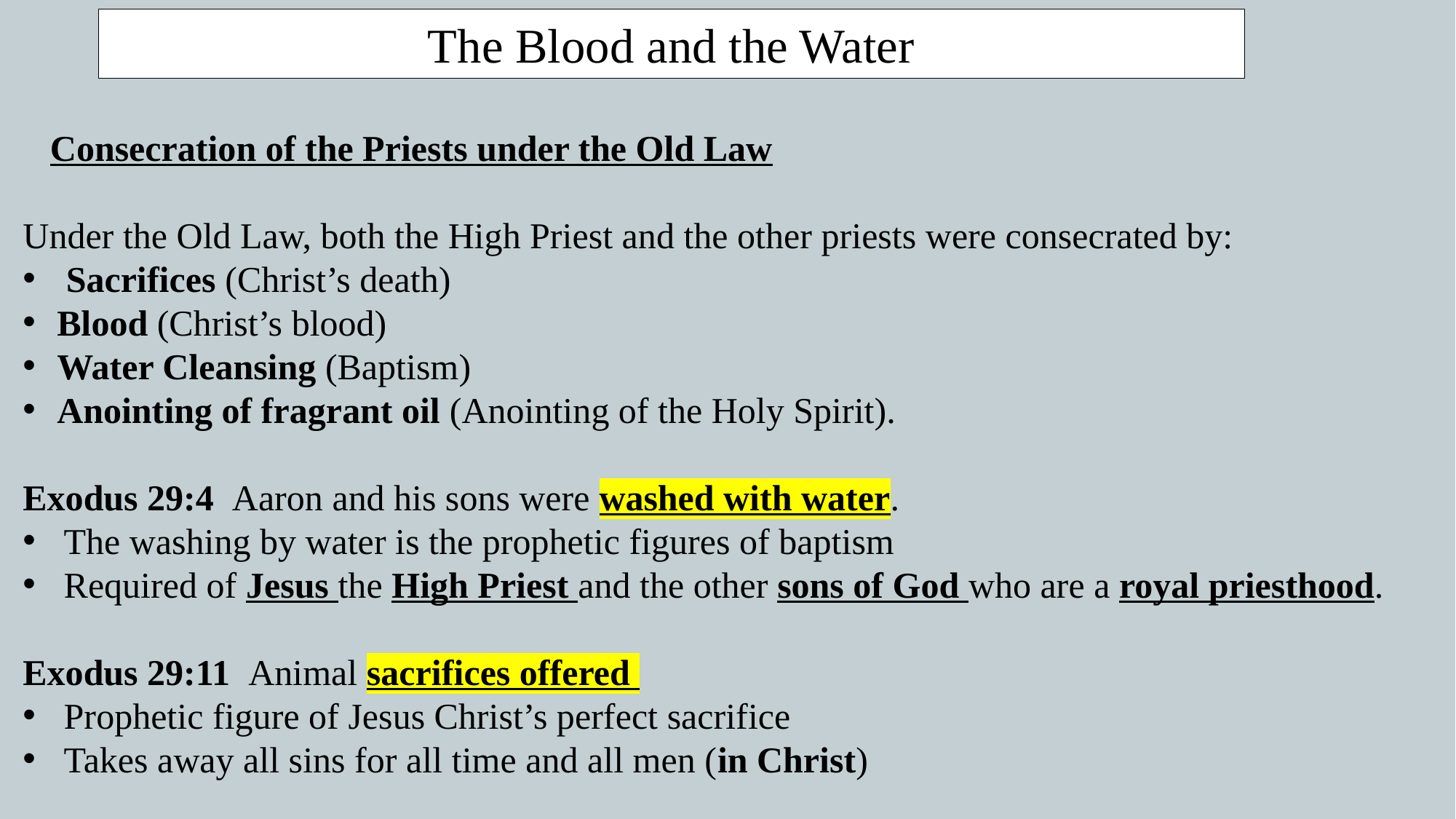

The Blood and the Water
Consecration of the Priests under the Old Law

Under the Old Law, both the High Priest and the other priests were consecrated by:
 Sacrifices (Christ’s death)
Blood (Christ’s blood)
Water Cleansing (Baptism)
Anointing of fragrant oil (Anointing of the Holy Spirit).

Exodus 29:4  Aaron and his sons were washed with water.
The washing by water is the prophetic figures of baptism
Required of Jesus the High Priest and the other sons of God who are a royal priesthood.

Exodus 29:11  Animal sacrifices offered
Prophetic figure of Jesus Christ’s perfect sacrifice
Takes away all sins for all time and all men (in Christ)